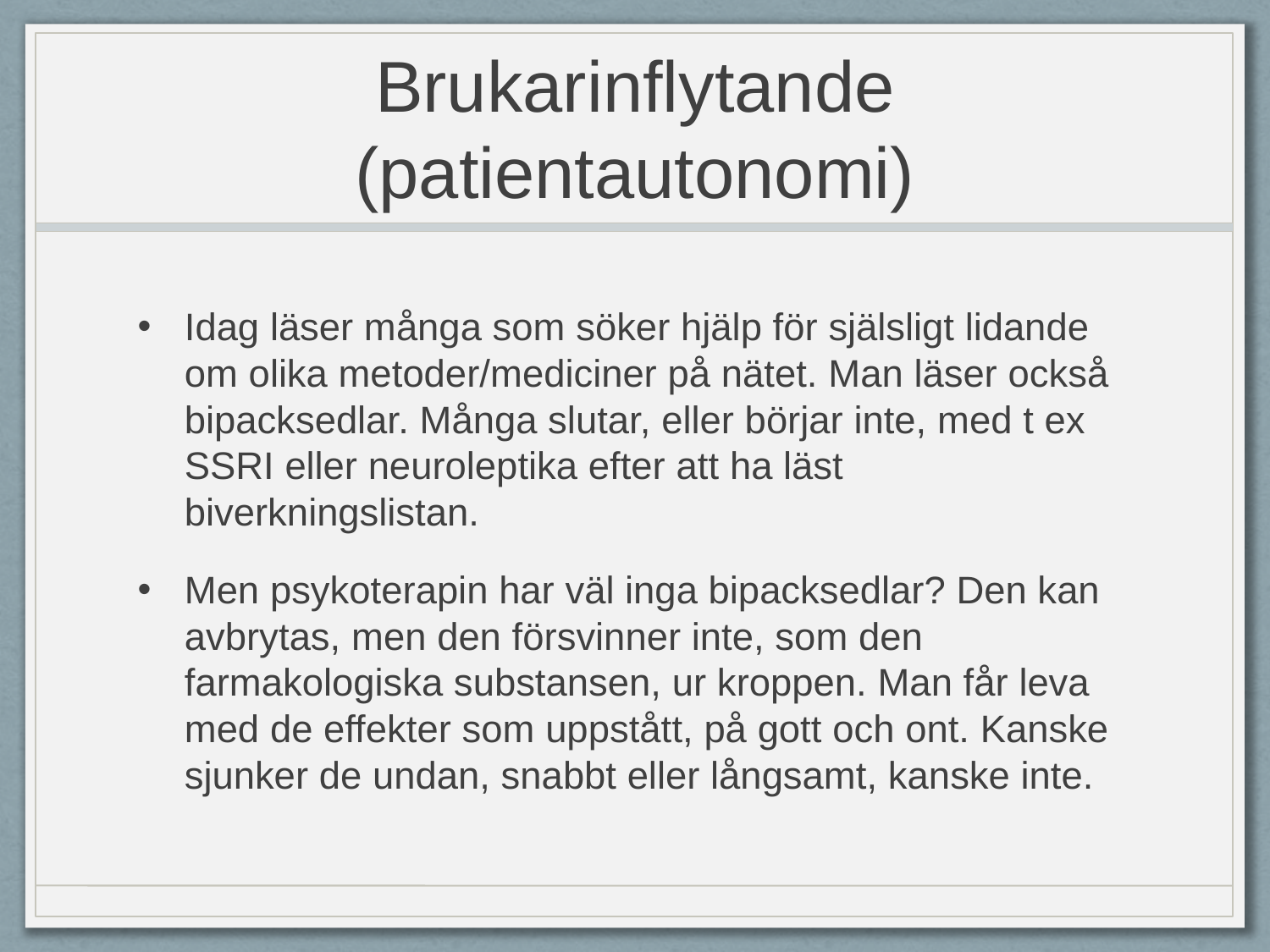

# Brukarinflytande (patientautonomi)
Idag läser många som söker hjälp för själsligt lidande om olika metoder/mediciner på nätet. Man läser också bipacksedlar. Många slutar, eller börjar inte, med t ex SSRI eller neuroleptika efter att ha läst biverkningslistan.
Men psykoterapin har väl inga bipacksedlar? Den kan avbrytas, men den försvinner inte, som den farmakologiska substansen, ur kroppen. Man får leva med de effekter som uppstått, på gott och ont. Kanske sjunker de undan, snabbt eller långsamt, kanske inte.